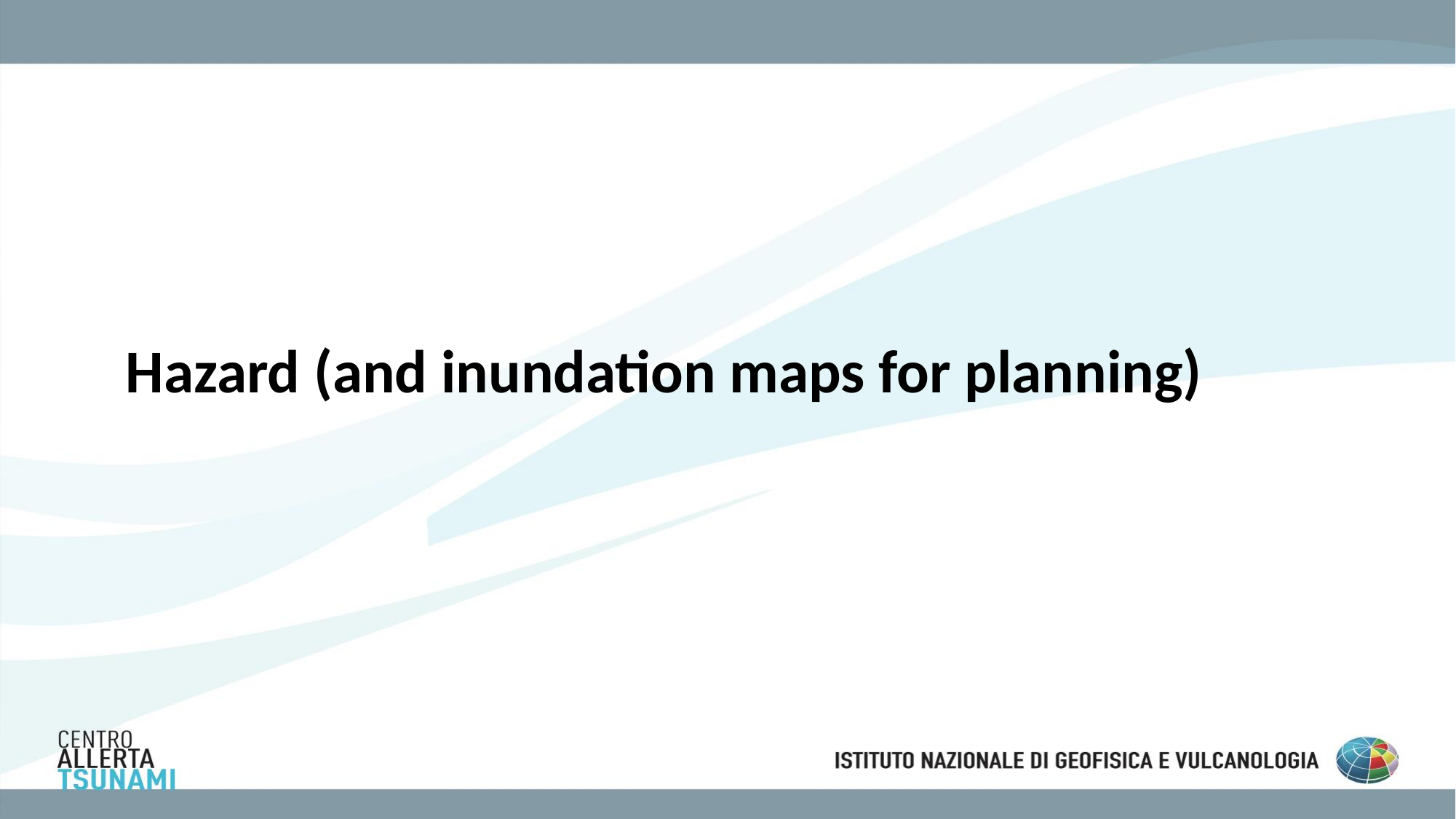

# Hazard (and inundation maps for planning)